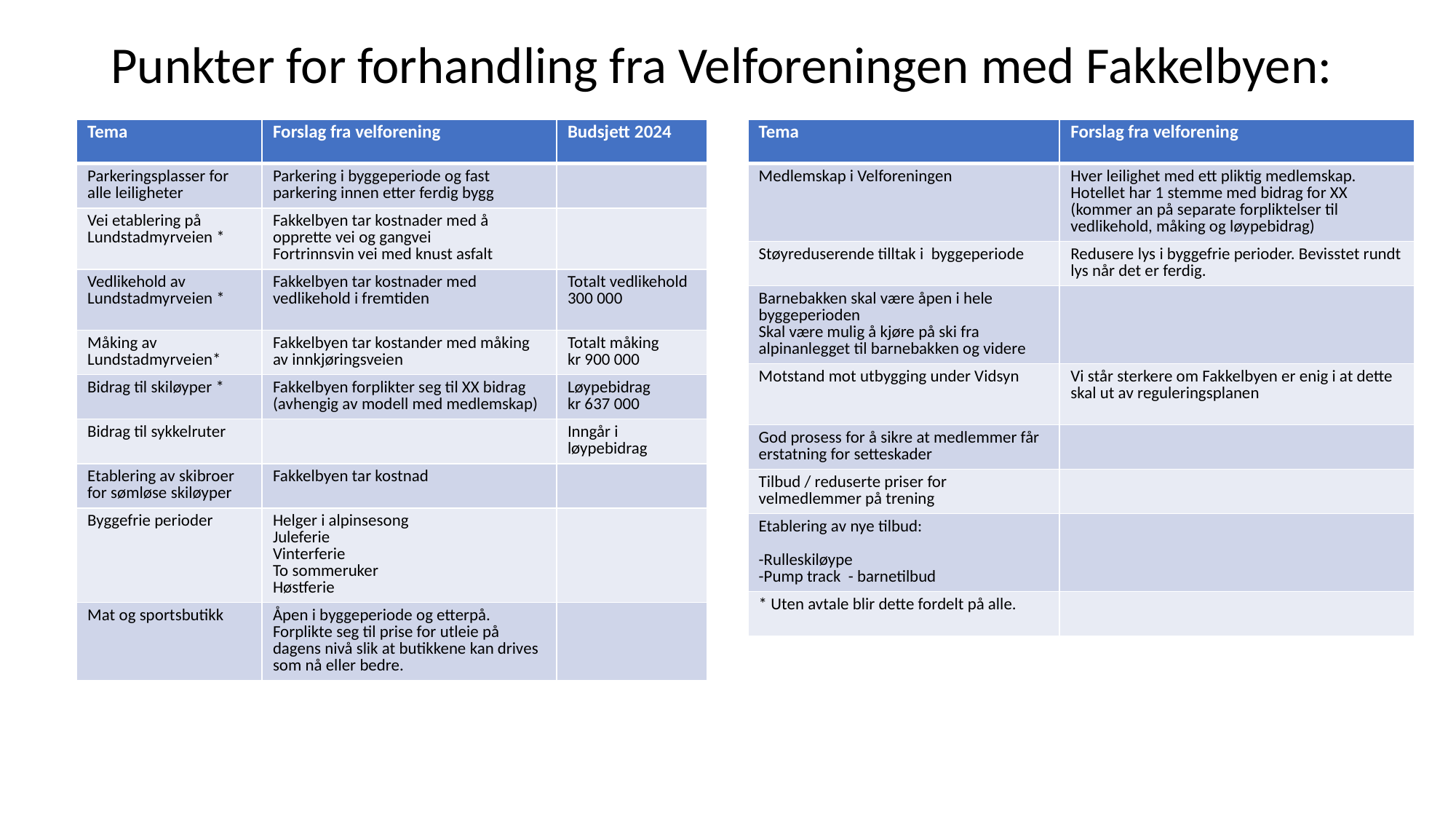

# Punkter for forhandling fra Velforeningen med Fakkelbyen:
| Tema | Forslag fra velforening | Budsjett 2024 |
| --- | --- | --- |
| Parkeringsplasser for alle leiligheter | Parkering i byggeperiode og fast parkering innen etter ferdig bygg |  |
| Vei etablering på Lundstadmyrveien \* | Fakkelbyen tar kostnader med å opprette vei og gangvei Fortrinnsvin vei med knust asfalt |  |
| Vedlikehold av Lundstadmyrveien \* | Fakkelbyen tar kostnader med vedlikehold i fremtiden | Totalt vedlikehold 300 000 |
| Måking av Lundstadmyrveien\* | Fakkelbyen tar kostander med måking av innkjøringsveien | Totalt måking kr 900 000 |
| Bidrag til skiløyper \* | Fakkelbyen forplikter seg til XX bidrag (avhengig av modell med medlemskap) | Løypebidrag kr 637 000 |
| Bidrag til sykkelruter |  | Inngår i løypebidrag |
| Etablering av skibroer for sømløse skiløyper | Fakkelbyen tar kostnad |  |
| Byggefrie perioder | Helger i alpinsesong Juleferie Vinterferie To sommeruker Høstferie |  |
| Mat og sportsbutikk | Åpen i byggeperiode og etterpå. Forplikte seg til prise for utleie på dagens nivå slik at butikkene kan drives som nå eller bedre. |  |
| Tema | Forslag fra velforening |
| --- | --- |
| Medlemskap i Velforeningen | Hver leilighet med ett pliktig medlemskap. Hotellet har 1 stemme med bidrag for XX (kommer an på separate forpliktelser til vedlikehold, måking og løypebidrag) |
| Støyreduserende tilltak i byggeperiode | Redusere lys i byggefrie perioder. Bevisstet rundt lys når det er ferdig. |
| Barnebakken skal være åpen i hele byggeperioden Skal være mulig å kjøre på ski fra alpinanlegget til barnebakken og videre |  |
| Motstand mot utbygging under Vidsyn | Vi står sterkere om Fakkelbyen er enig i at dette skal ut av reguleringsplanen |
| God prosess for å sikre at medlemmer får erstatning for setteskader |  |
| Tilbud / reduserte priser for velmedlemmer på trening |  |
| Etablering av nye tilbud: -Rulleskiløype -Pump track - barnetilbud |  |
| \* Uten avtale blir dette fordelt på alle. |  |